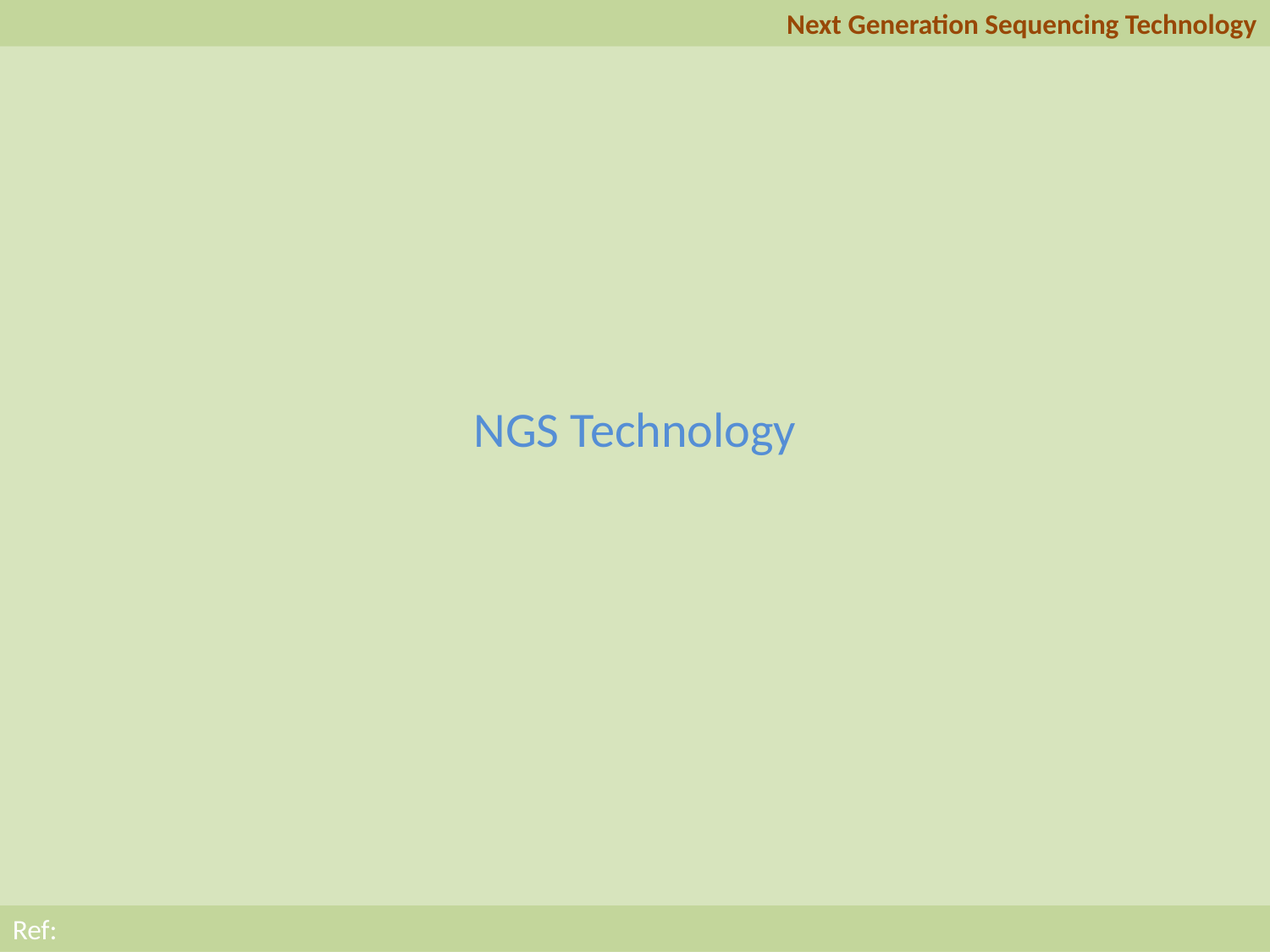

Next Generation Sequencing Technology
NGS Technology
Ref: